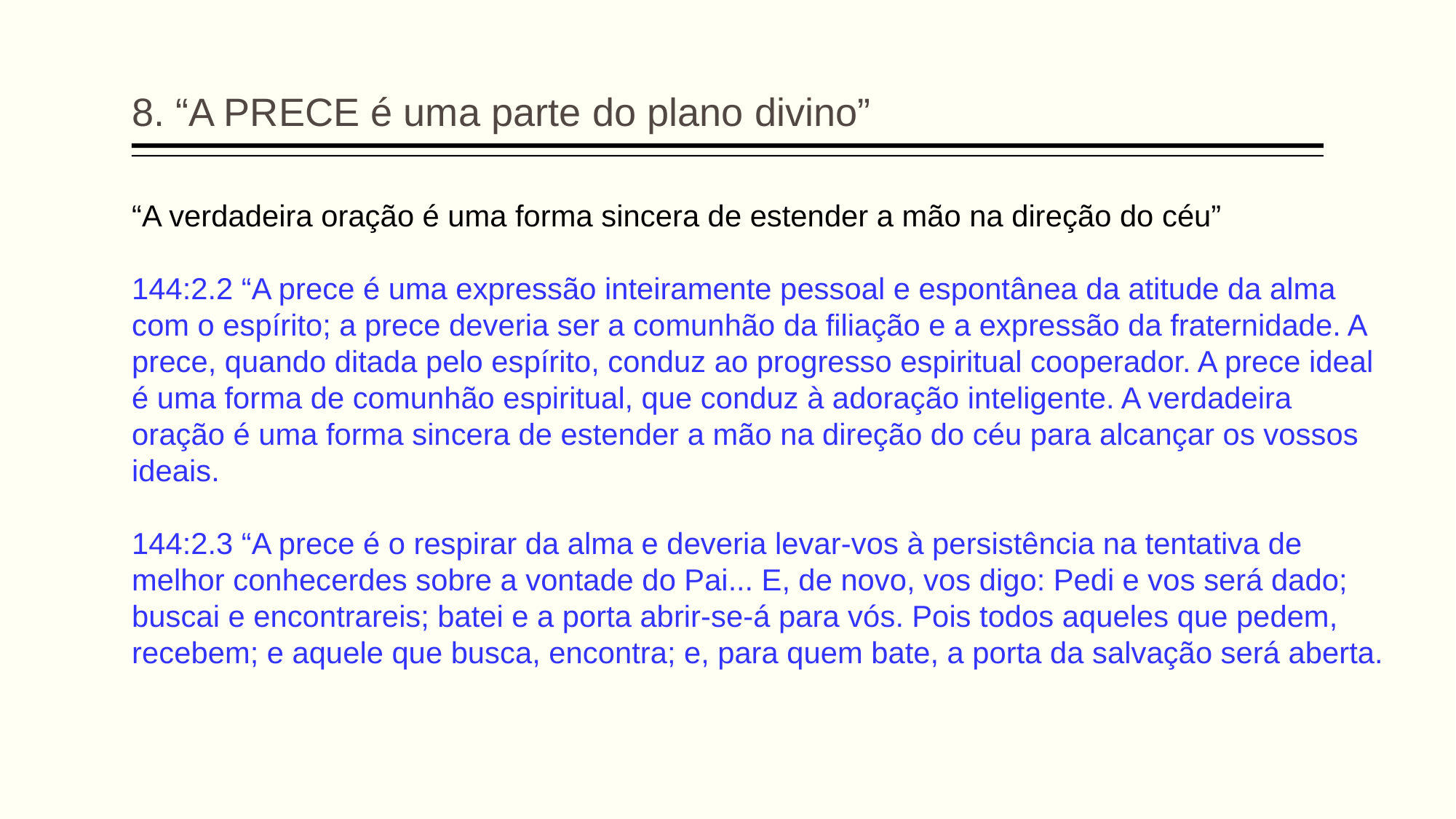

8. “A PRECE é uma parte do plano divino”
“A verdadeira oração é uma forma sincera de estender a mão na direção do céu”

144:2.2 “A prece é uma expressão inteiramente pessoal e espontânea da atitude da alma com o espírito; a prece deveria ser a comunhão da filiação e a expressão da fraternidade. A prece, quando ditada pelo espírito, conduz ao progresso espiritual cooperador. A prece ideal é uma forma de comunhão espiritual, que conduz à adoração inteligente. A verdadeira oração é uma forma sincera de estender a mão na direção do céu para alcançar os vossos ideais.

144:2.3 “A prece é o respirar da alma e deveria levar-vos à persistência na tentativa de melhor conhecerdes sobre a vontade do Pai... E, de novo, vos digo: Pedi e vos será dado; buscai e encontrareis; batei e a porta abrir-se-á para vós. Pois todos aqueles que pedem, recebem; e aquele que busca, encontra; e, para quem bate, a porta da salvação será aberta.